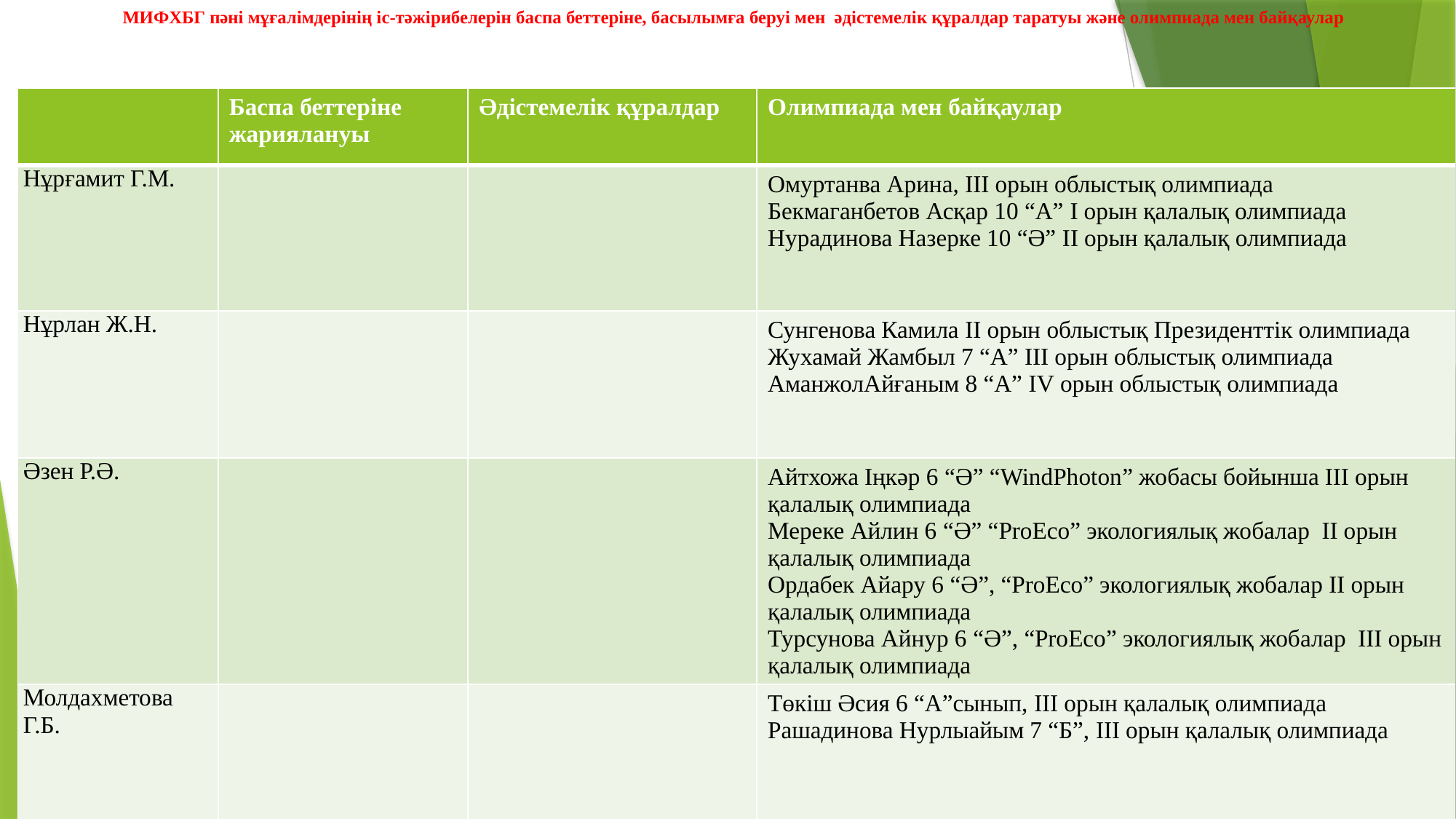

# МИФХБГ пәні мұғалімдерінің іс-тәжірибелерін баспа беттеріне, басылымға беруі мен  әдістемелік құралдар таратуы және олимпиада мен байқаулар
|  | Баспа беттеріне жариялануы | Әдістемелік құралдар | Олимпиада мен байқаулар |
| --- | --- | --- | --- |
| Нұрғамит Г.М. |  |  | Омуртанва Арина, ІІІ орын облыстық олимпиада Бекмаганбетов Асқар 10 “А” І орын қалалық олимпиада Нурадинова Назерке 10 “Ә” ІІ орын қалалық олимпиада |
| Нұрлан Ж.Н. |  |  | Сунгенова Камила ІІ орын облыстық Президенттік олимпиада Жухамай Жамбыл 7 “А” ІІІ орын облыстық олимпиада АманжолАйғаным 8 “А” ІV орын облыстық олимпиада |
| Әзен Р.Ә. |  |  | Айтхожа Іңкәр 6 “Ә” “WindPhoton” жобасы бойынша ІІІ орын қалалық олимпиада Мереке Айлин 6 “Ә” “ProEco” экологиялық жобалар ІІ орын қалалық олимпиада Ордабек Айару 6 “Ә”, “ProEco” экологиялық жобалар ІІ орын қалалық олимпиада Турсунова Айнур 6 “Ә”, “ProEco” экологиялық жобалар ІІІ орын қалалық олимпиада |
| Молдахметова Г.Б. |  |  | Төкіш Әсия 6 “А”сынып, ІІІ орын қалалық олимпиада Рашадинова Нурлыайым 7 “Б”, ІІІ орын қалалық олимпиада |